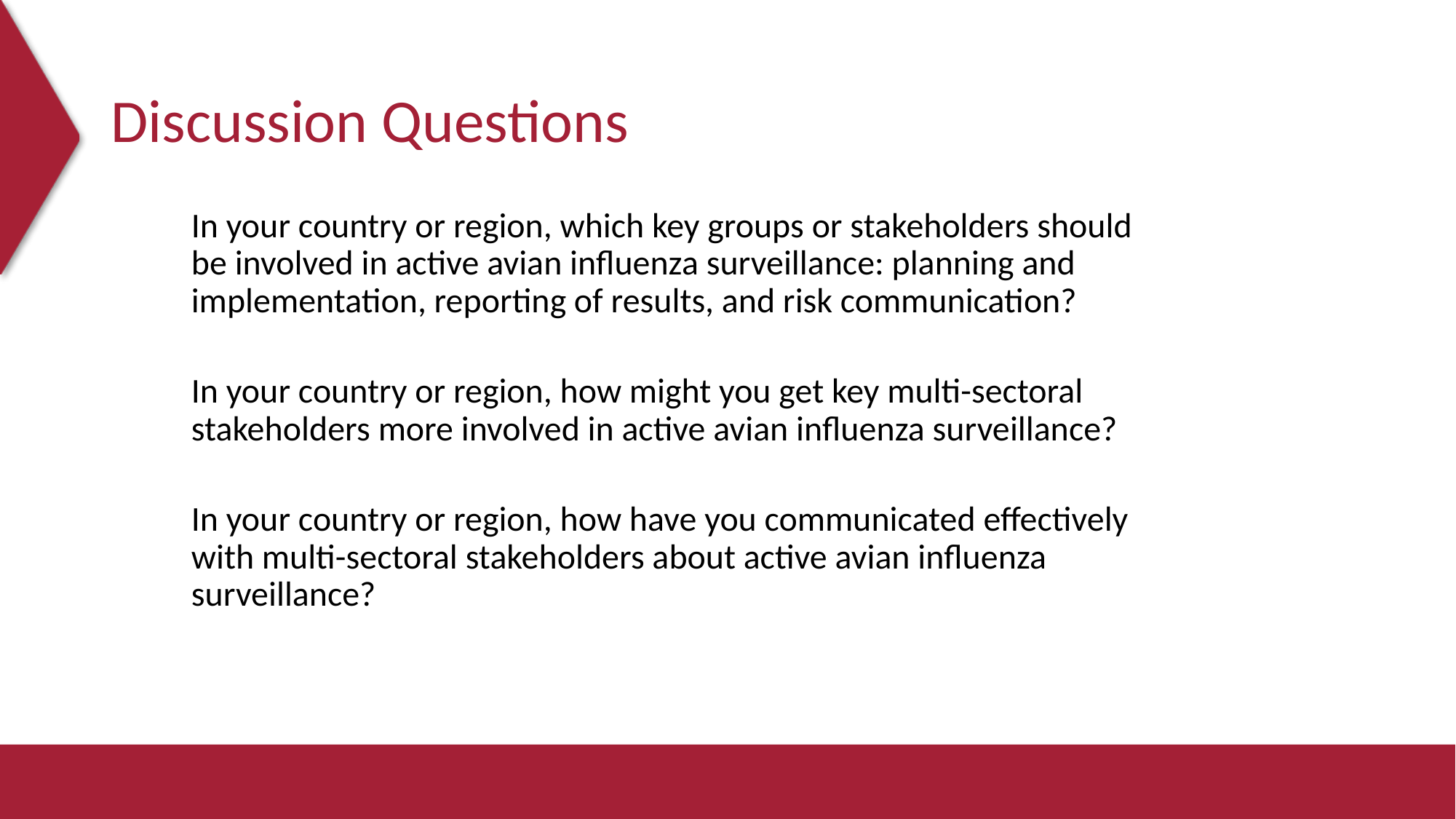

# Discussion Questions
In your country or region, which key groups or stakeholders should be involved in active avian influenza surveillance: planning and implementation, reporting of results, and risk communication?

In your country or region, how might you get key multi-sectoral stakeholders more involved in active avian influenza surveillance?

In your country or region, how have you communicated effectively with multi-sectoral stakeholders about active avian influenza surveillance?